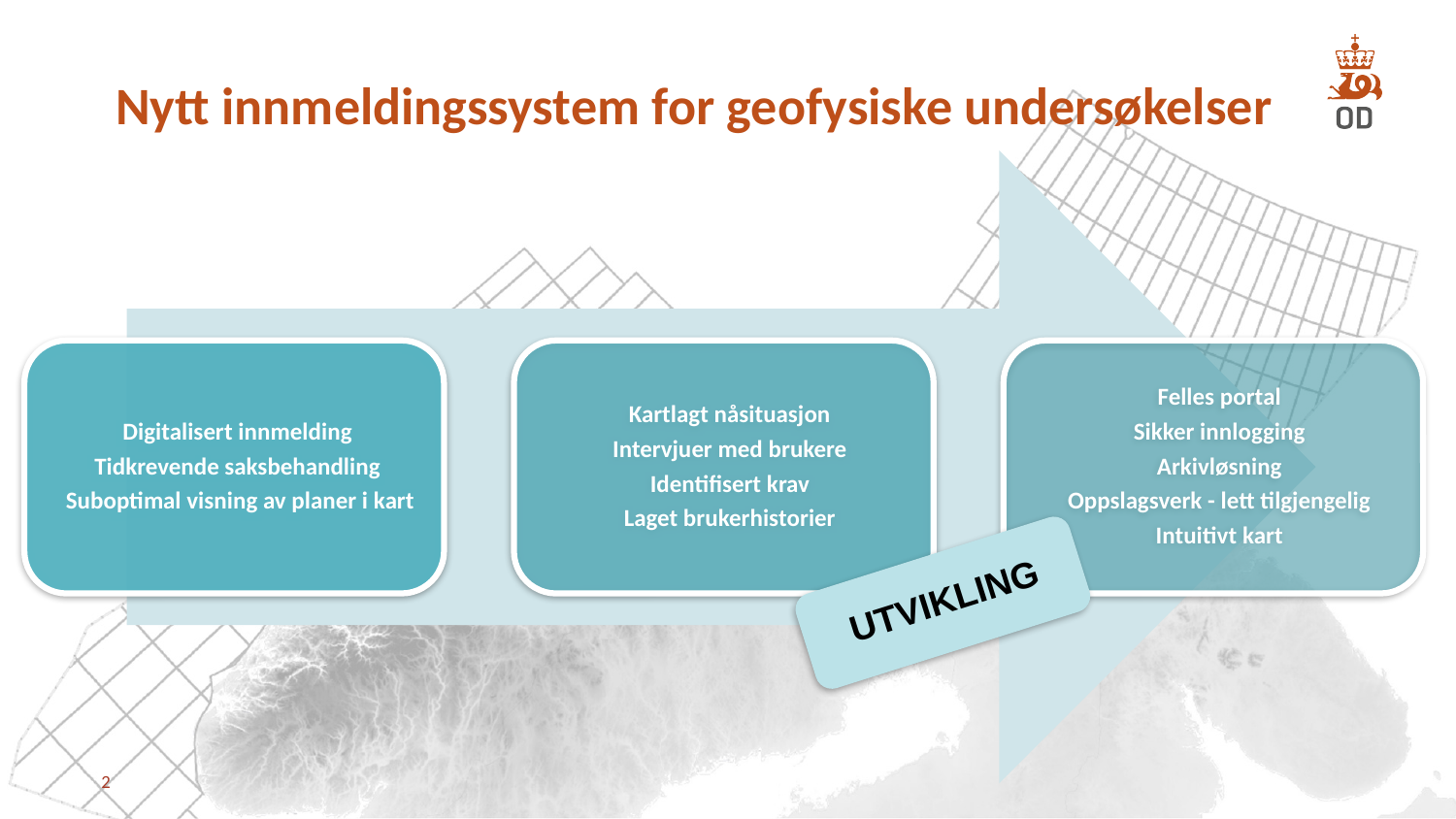

# Nytt innmeldingssystem for geofysiske undersøkelser
Digitalisert innmelding
Tidkrevende saksbehandling
Suboptimal visning av planer i kart
Kartlagt nåsituasjon
Intervjuer med brukere
Identifisert krav
Laget brukerhistorier
Felles portal
Sikker innlogging
Arkivløsning
Oppslagsverk - lett tilgjengelig
Intuitivt kart

UTVIKLING
2